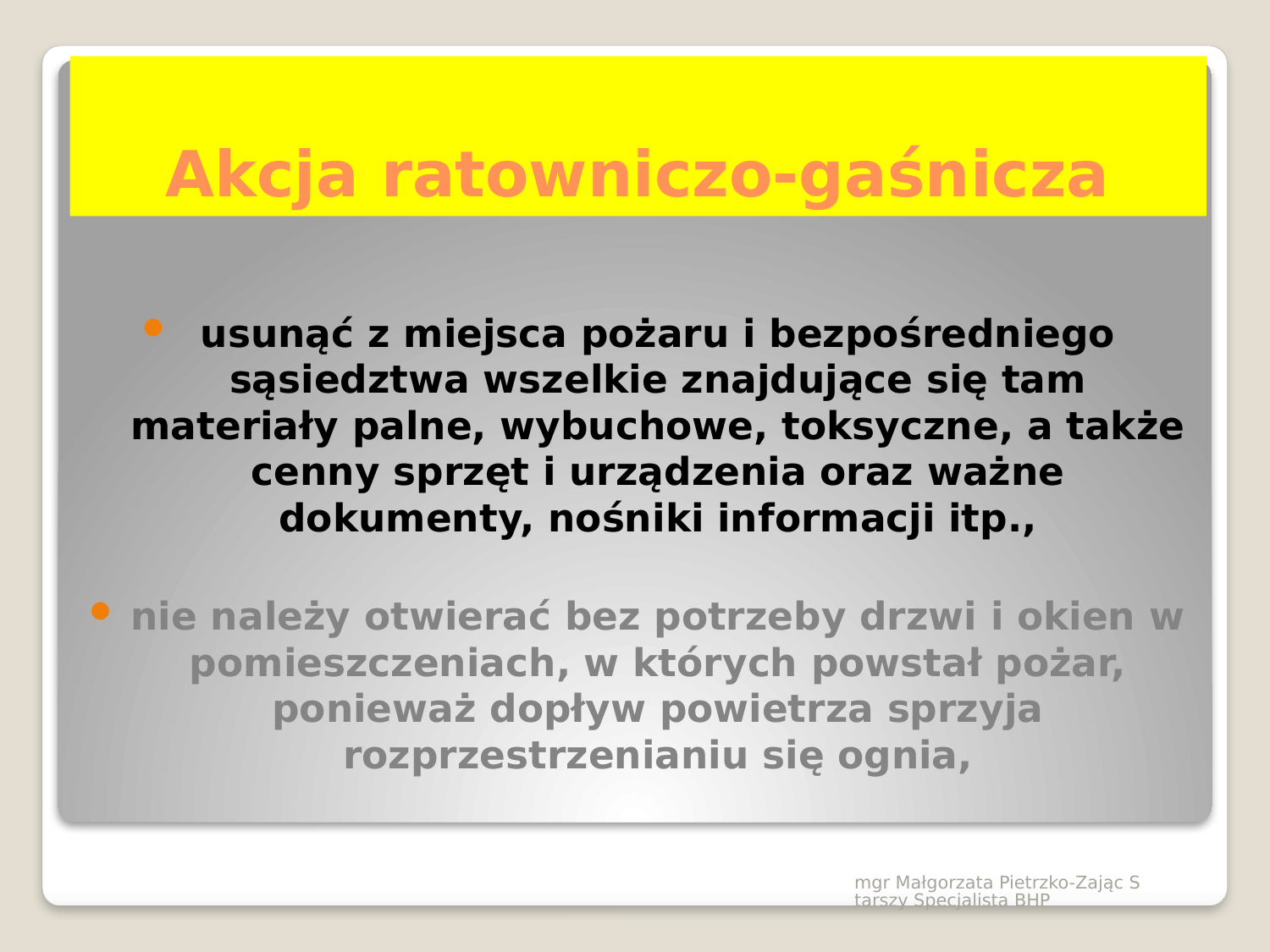

# Akcja ratowniczo-gaśnicza
usunąć z miejsca pożaru i bezpośredniego sąsiedztwa wszelkie znajdujące się tam materiały palne, wybuchowe, toksyczne, a także cenny sprzęt i urządzenia oraz ważne dokumenty, nośniki informacji itp.,

nie należy otwierać bez potrzeby drzwi i okien w pomieszczeniach, w których powstał pożar, ponieważ dopływ powietrza sprzyja rozprzestrzenianiu się ognia,
mgr Małgorzata Pietrzko-Zając Starszy Specjalista BHP